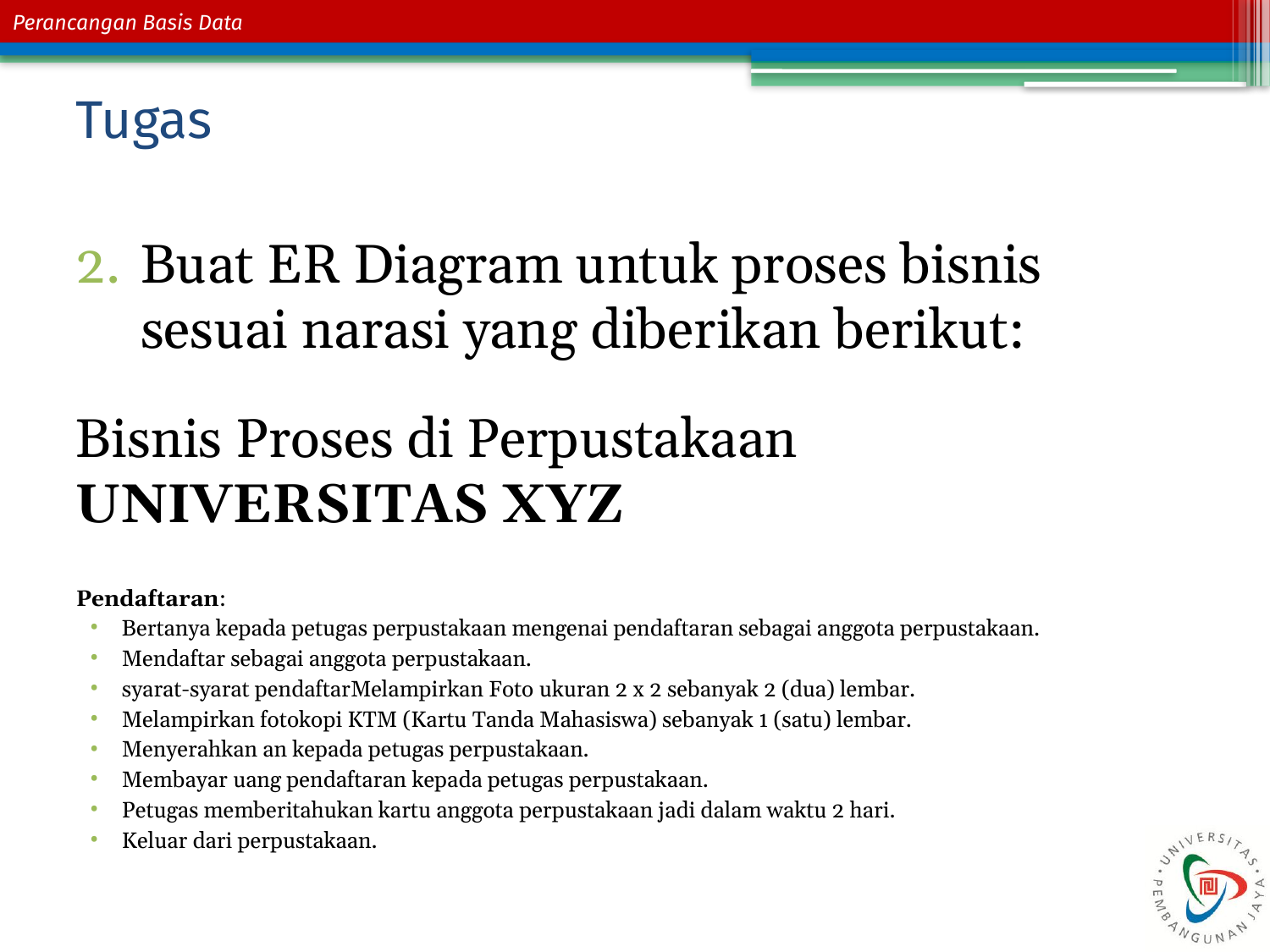

# Tugas
Buat ER Diagram untuk proses bisnis sesuai narasi yang diberikan berikut:

Bisnis Proses di Perpustakaan UNIVERSITAS XYZ

Pendaftaran:
Bertanya kepada petugas perpustakaan mengenai pendaftaran sebagai anggota perpustakaan.
Mendaftar sebagai anggota perpustakaan.
syarat-syarat pendaftarMelampirkan Foto ukuran 2 x 2 sebanyak 2 (dua) lembar.
Melampirkan fotokopi KTM (Kartu Tanda Mahasiswa) sebanyak 1 (satu) lembar.
Menyerahkan an kepada petugas perpustakaan.
Membayar uang pendaftaran kepada petugas perpustakaan.
Petugas memberitahukan kartu anggota perpustakaan jadi dalam waktu 2 hari.
Keluar dari perpustakaan.